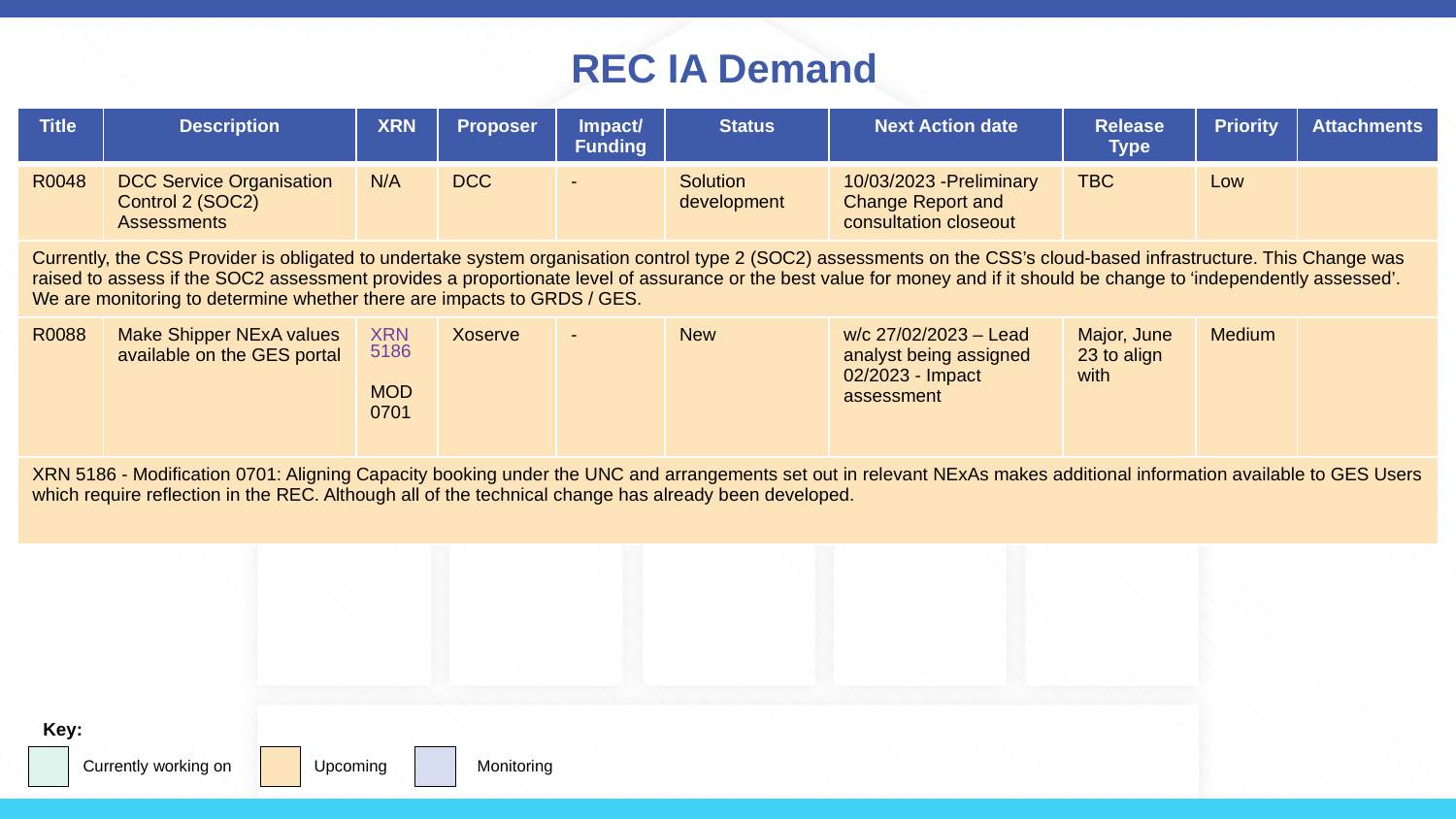

REC IA Demand
| Title | Description | XRN | Proposer | Impact/ Funding | Status | Next Action date | Release Type | Priority | Attachments |
| --- | --- | --- | --- | --- | --- | --- | --- | --- | --- |
| R0048 | DCC Service Organisation Control 2 (SOC2) Assessments | N/A | DCC | - | Solution development | 10/03/2023 -Preliminary Change Report and consultation closeout | TBC | Low |  |
| Currently, the CSS Provider is obligated to undertake system organisation control type 2 (SOC2) assessments on the CSS’s cloud-based infrastructure. This Change was raised to assess if the SOC2 assessment provides a proportionate level of assurance or the best value for money and if it should be change to ‘independently assessed’. We are monitoring to determine whether there are impacts to GRDS / GES. |  |  |  |  |  |  |  |  |  |
| R0088 | Make Shipper NExA values available on the GES portal | XRN 5186 MOD 0701 | Xoserve | - | New | w/c 27/02/2023 – Lead analyst being assigned 02/2023 - Impact assessment | Major, June 23 to align with | Medium |  |
| XRN 5186 - Modification 0701: Aligning Capacity booking under the UNC and arrangements set out in relevant NExAs makes additional information available to GES Users which require reflection in the REC. Although all of the technical change has already been developed. |  |  |  |  |  |  |  |  |  |
Key:

Currently working on

Upcoming

Monitoring